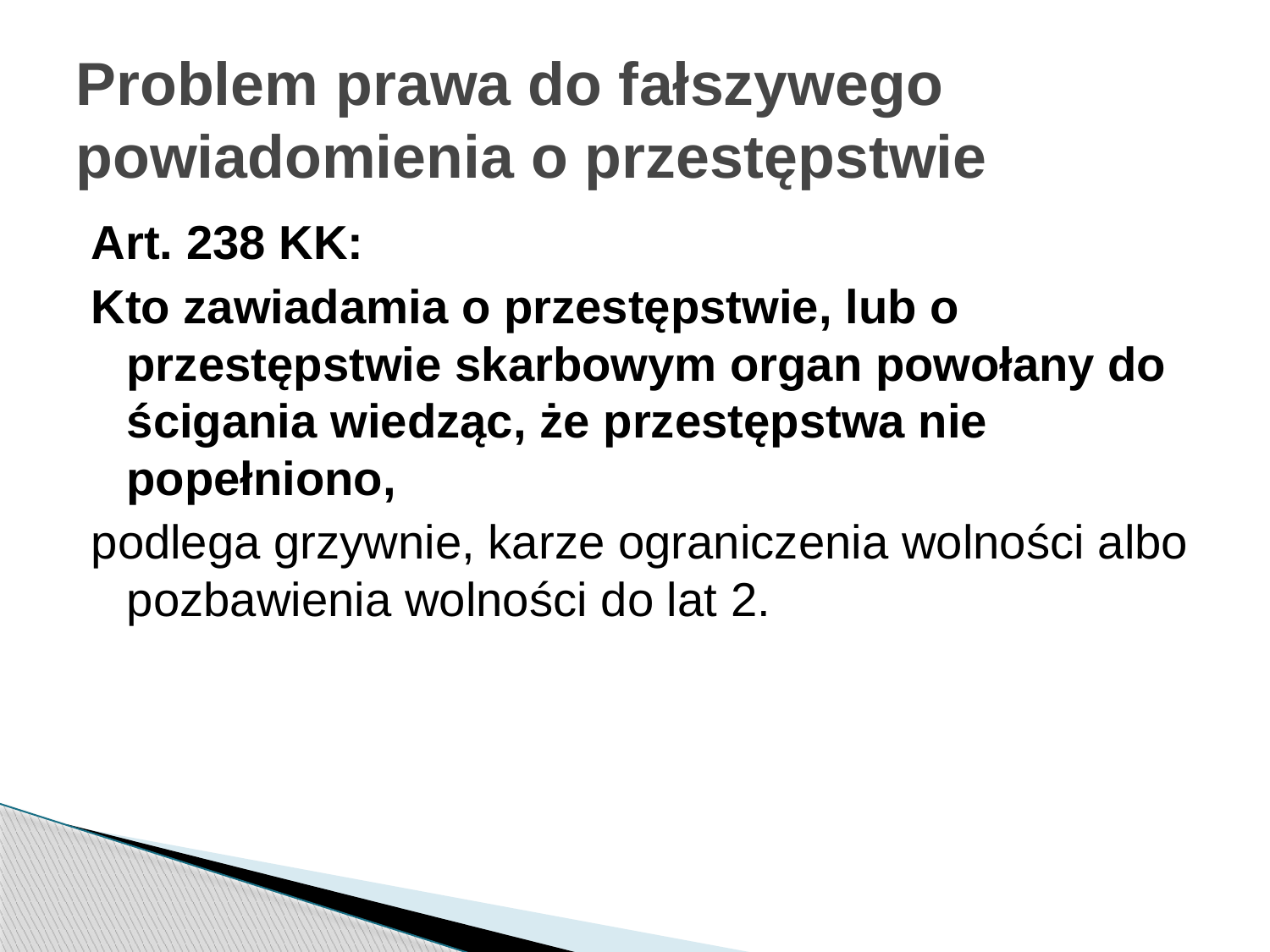

# Problem prawa do fałszywego powiadomienia o przestępstwie
Art. 238 KK:
Kto zawiadamia o przestępstwie, lub o przestępstwie skarbowym organ powołany do ścigania wiedząc, że przestępstwa nie popełniono,
podlega grzywnie, karze ograniczenia wolności albo pozbawienia wolności do lat 2.